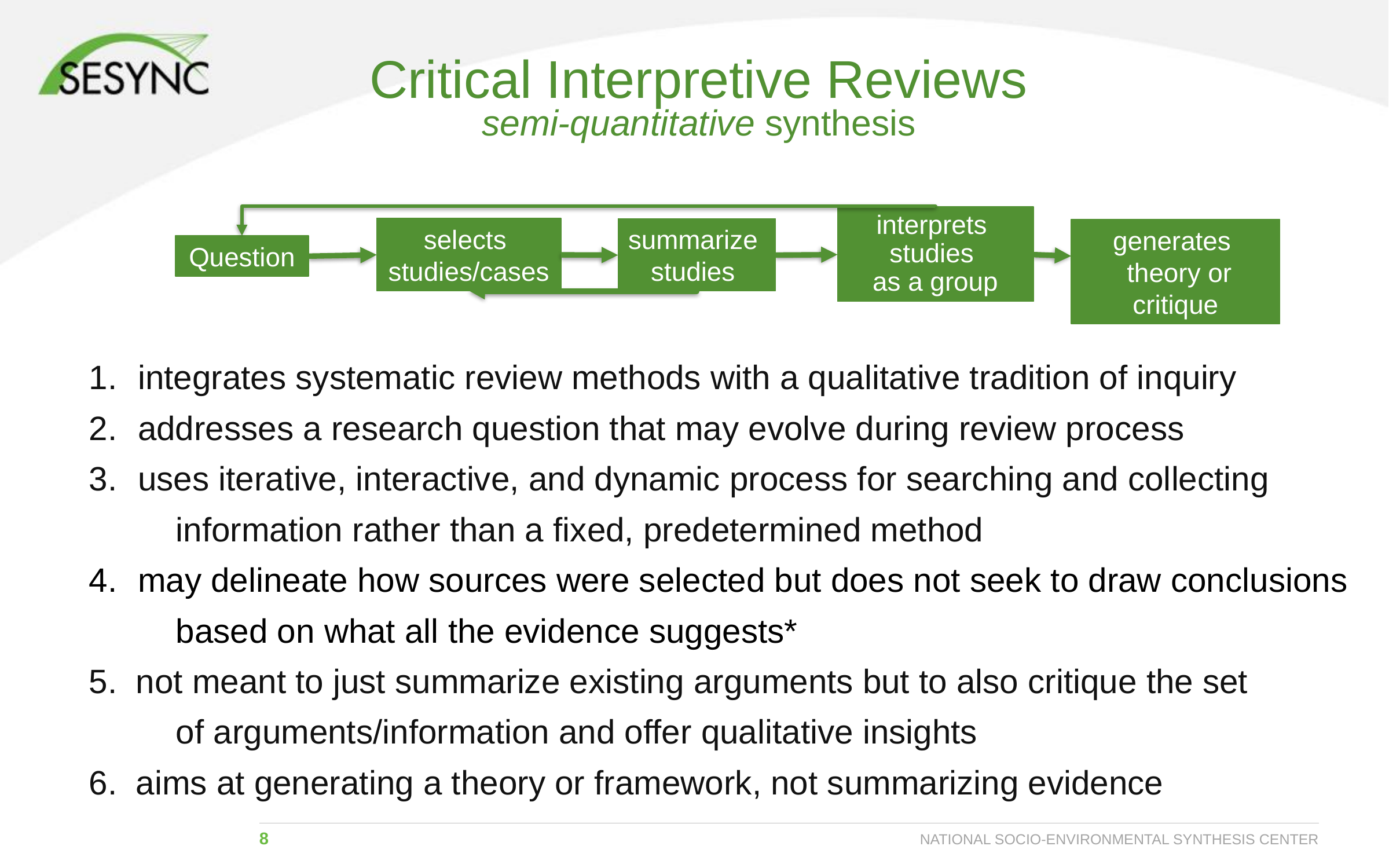

Critical Interpretive Reviews
semi-quantitative synthesis
interprets
studies
as a group
selects
studies/cases
summarize
studies
generates
 theory or critique
Question
integrates systematic review methods with a qualitative tradition of inquiry
addresses a research question that may evolve during review process
uses iterative, interactive, and dynamic process for searching and collecting
	information rather than a fixed, predetermined method
may delineate how sources were selected but does not seek to draw conclusions
	based on what all the evidence suggests*
5.  not meant to just summarize existing arguments but to also critique the set
	of arguments/information and offer qualitative insights
6.  aims at generating a theory or framework, not summarizing evidence